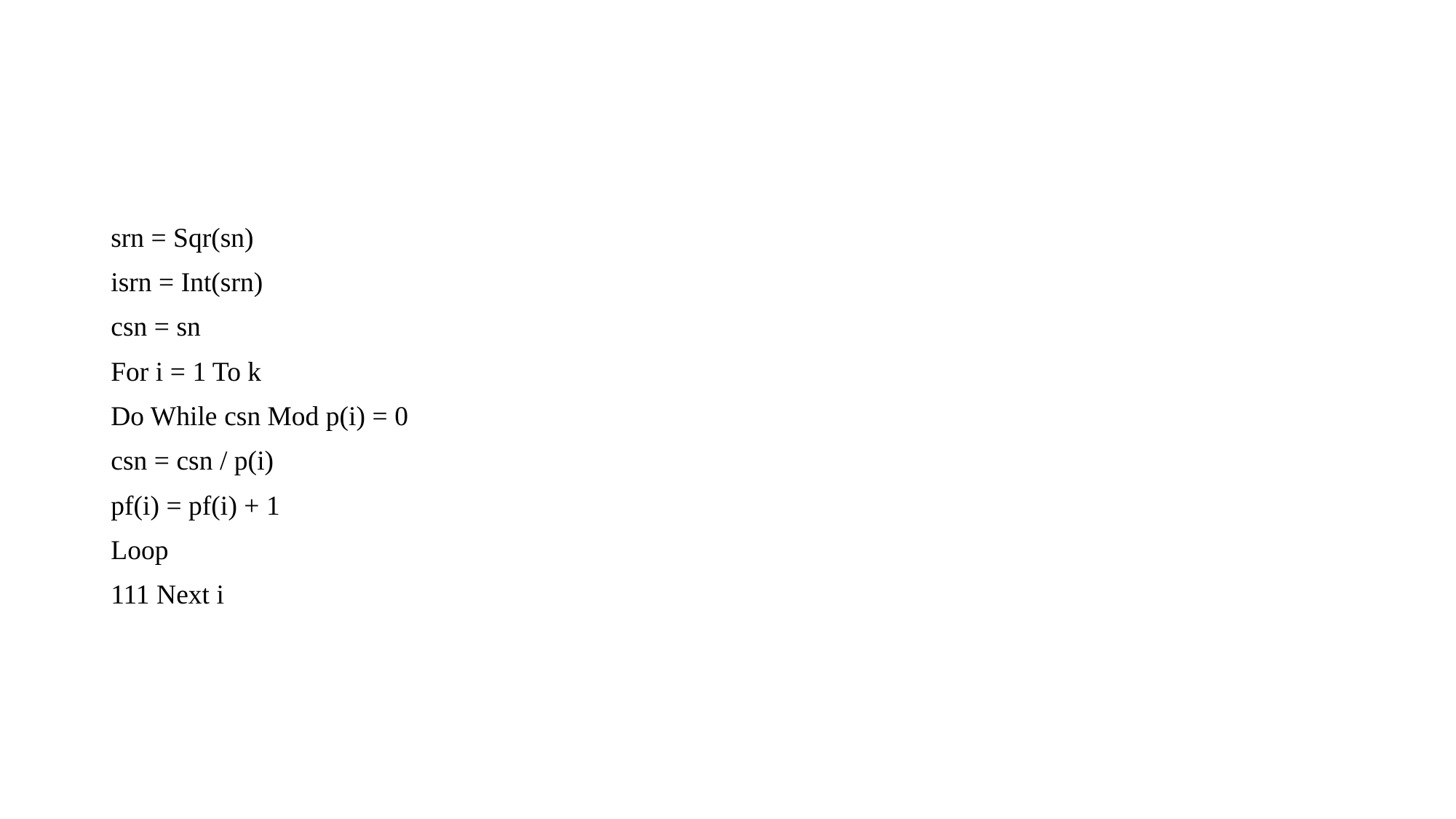

#
srn = Sqr(sn)
isrn = Int(srn)
csn = sn
For i = 1 To k
Do While csn Mod p(i) = 0
csn = csn / p(i)
pf(i) = pf(i) + 1
Loop
111 Next i